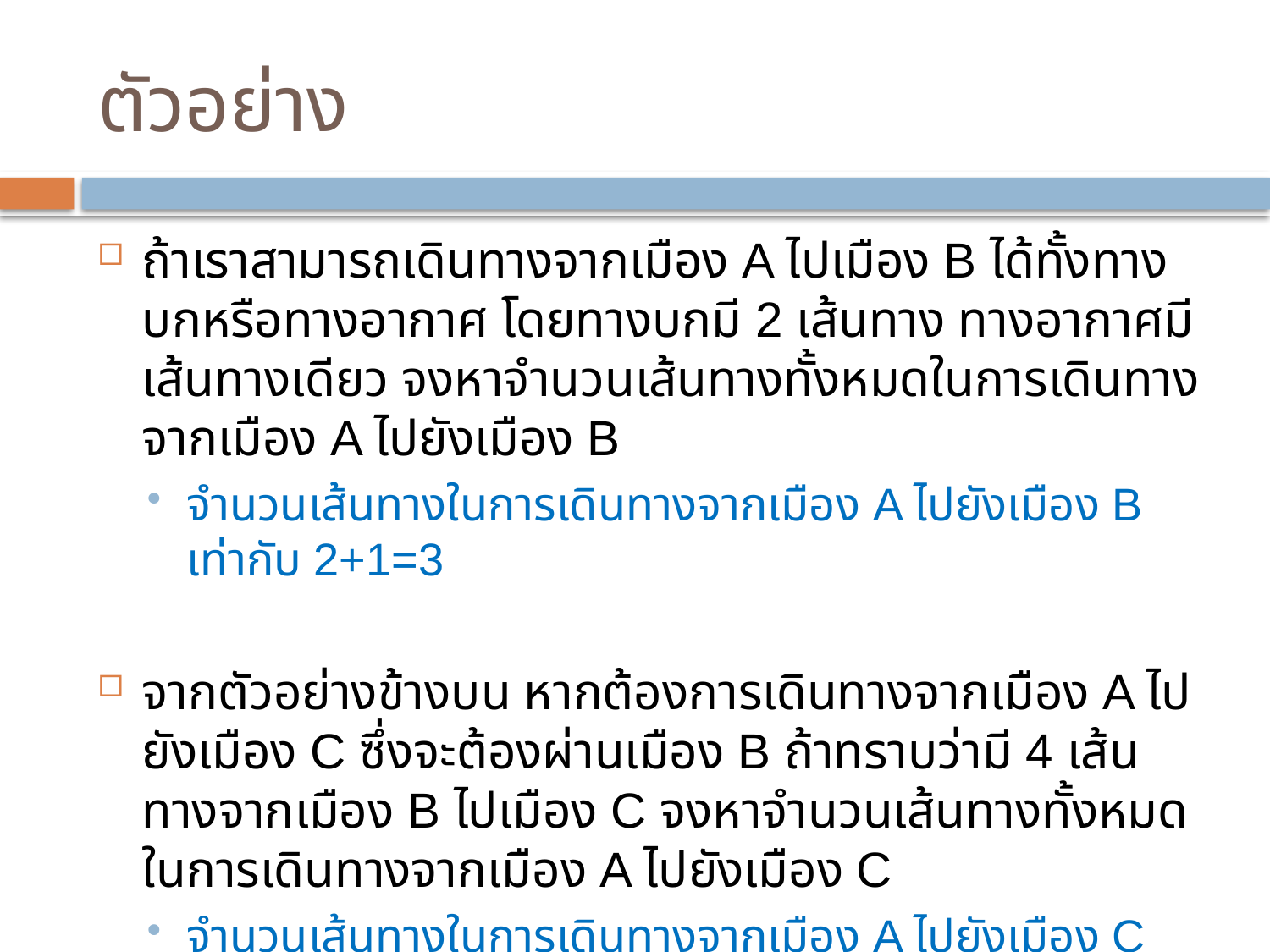

# ตัวอย่าง
ถ้าเราสามารถเดินทางจากเมือง A ไปเมือง B ได้ทั้งทางบกหรือทางอากาศ โดยทางบกมี 2 เส้นทาง ทางอากาศมีเส้นทางเดียว จงหาจำนวนเส้นทางทั้งหมดในการเดินทางจากเมือง A ไปยังเมือง B
จำนวนเส้นทางในการเดินทางจากเมือง A ไปยังเมือง B เท่ากับ 2+1=3

จากตัวอย่างข้างบน หากต้องการเดินทางจากเมือง A ไปยังเมือง C ซึ่งจะต้องผ่านเมือง B ถ้าทราบว่ามี 4 เส้นทางจากเมือง B ไปเมือง C จงหาจำนวนเส้นทางทั้งหมดในการเดินทางจากเมือง A ไปยังเมือง C
จำนวนเส้นทางในการเดินทางจากเมือง A ไปยังเมือง C เท่ากับ 3∙4=12